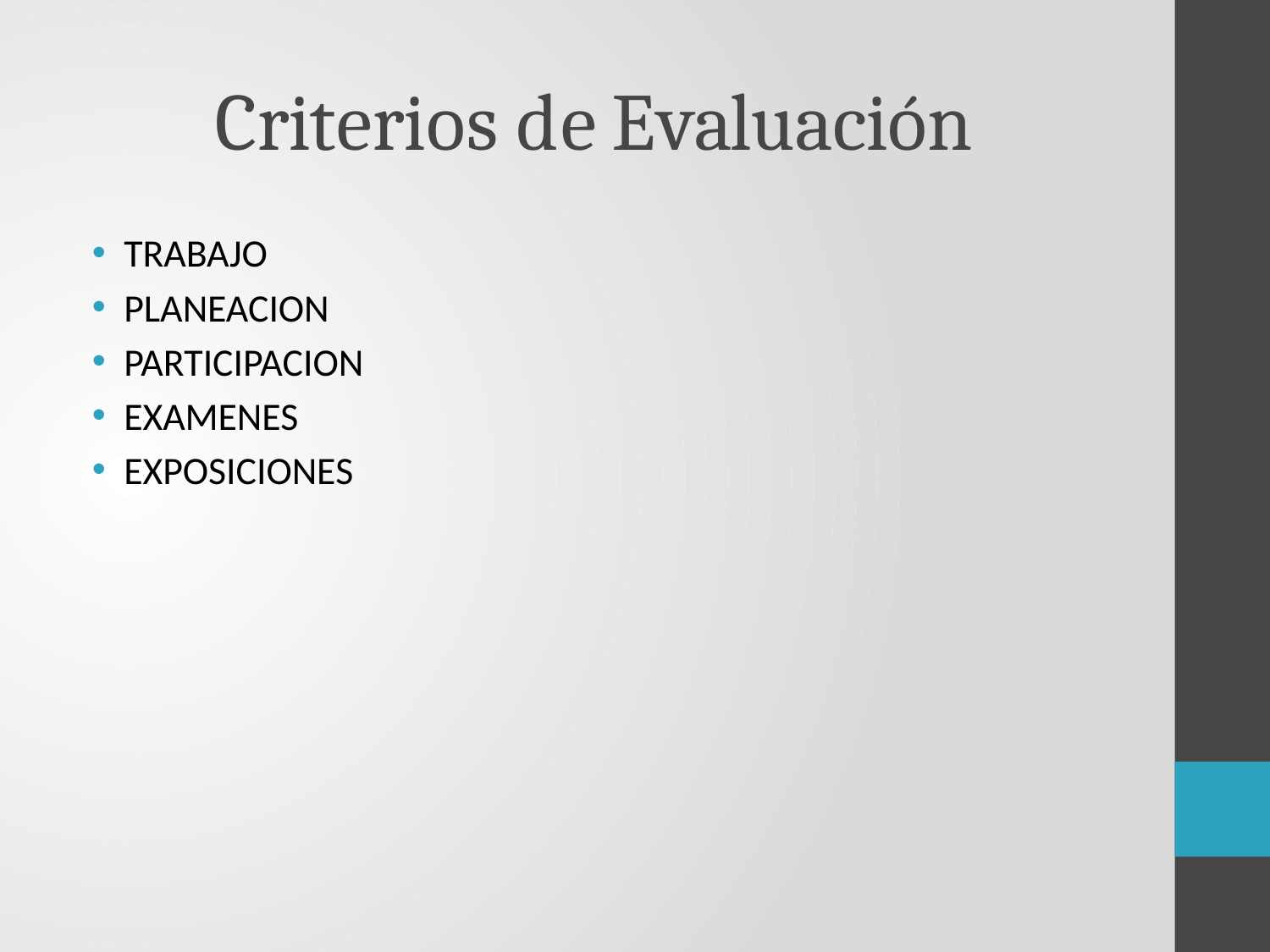

# Criterios de Evaluación
TRABAJO
PLANEACION
PARTICIPACION
EXAMENES
EXPOSICIONES